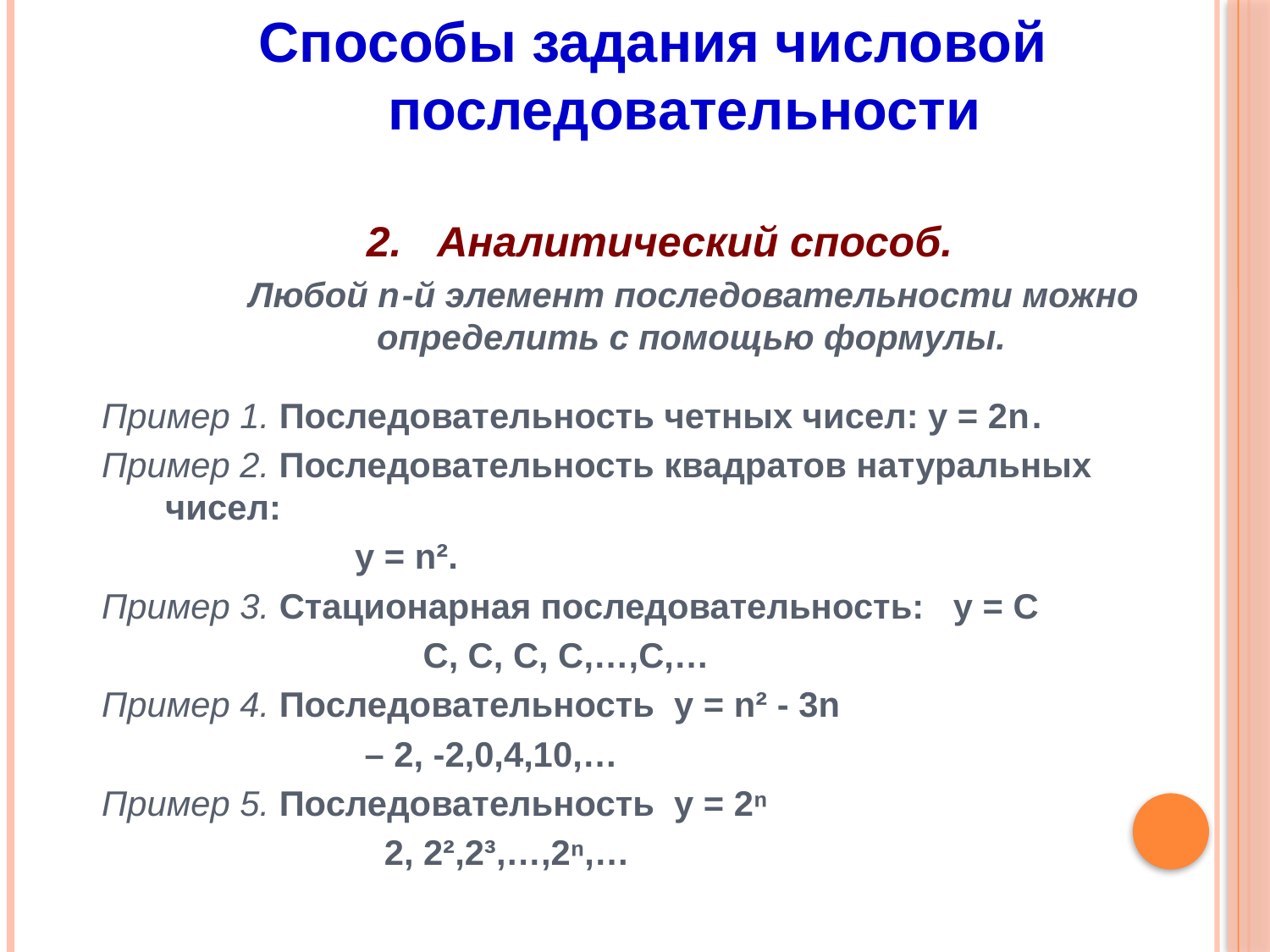

Способы задания числовой     последовательности
2.   Аналитический способ.
       Любой n-й элемент последовательности можно определить с помощью формулы.
Пример 1. Последовательность четных чисел: у = 2n.
Пример 2. Последовательность квадратов натуральных чисел:
                          у = n².
Пример 3. Стационарная последовательность:   у = С
                                 С, С, С, С,…,С,…
Пример 4. Последовательность  у = n² - 3n
                           – 2, -2,0,4,10,…
Пример 5. Последовательность  у = 2ⁿ
                             2, 2²,2³,…,2ⁿ,…